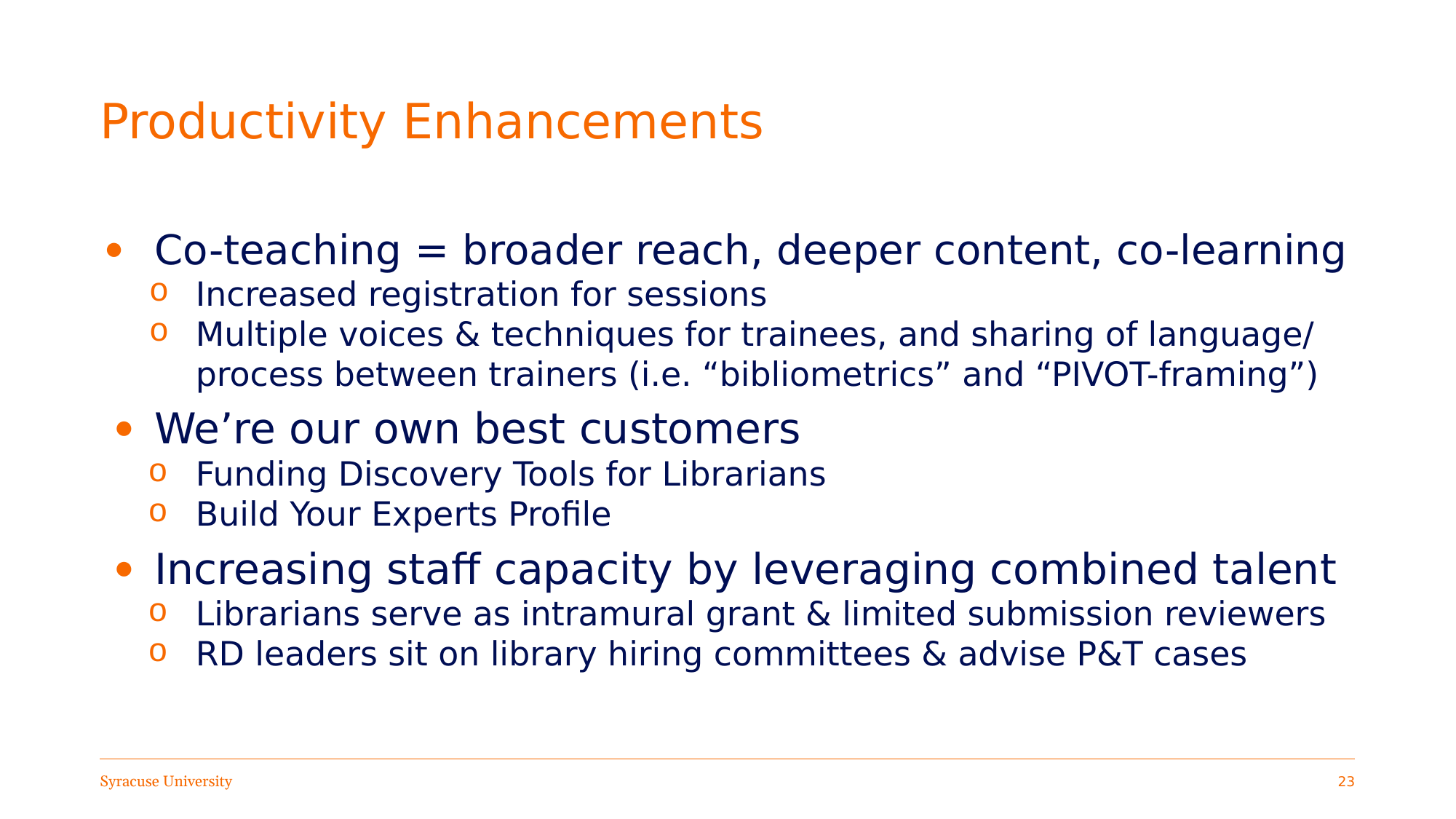

# Productivity Enhancements
Co-teaching = broader reach, deeper content, co-learning
Increased registration for sessions
Multiple voices & techniques for trainees, and sharing of language/ process between trainers (i.e. “bibliometrics” and “PIVOT-framing”)
We’re our own best customers
Funding Discovery Tools for Librarians
Build Your Experts Profile
Increasing staff capacity by leveraging combined talent
Librarians serve as intramural grant & limited submission reviewers
RD leaders sit on library hiring committees & advise P&T cases